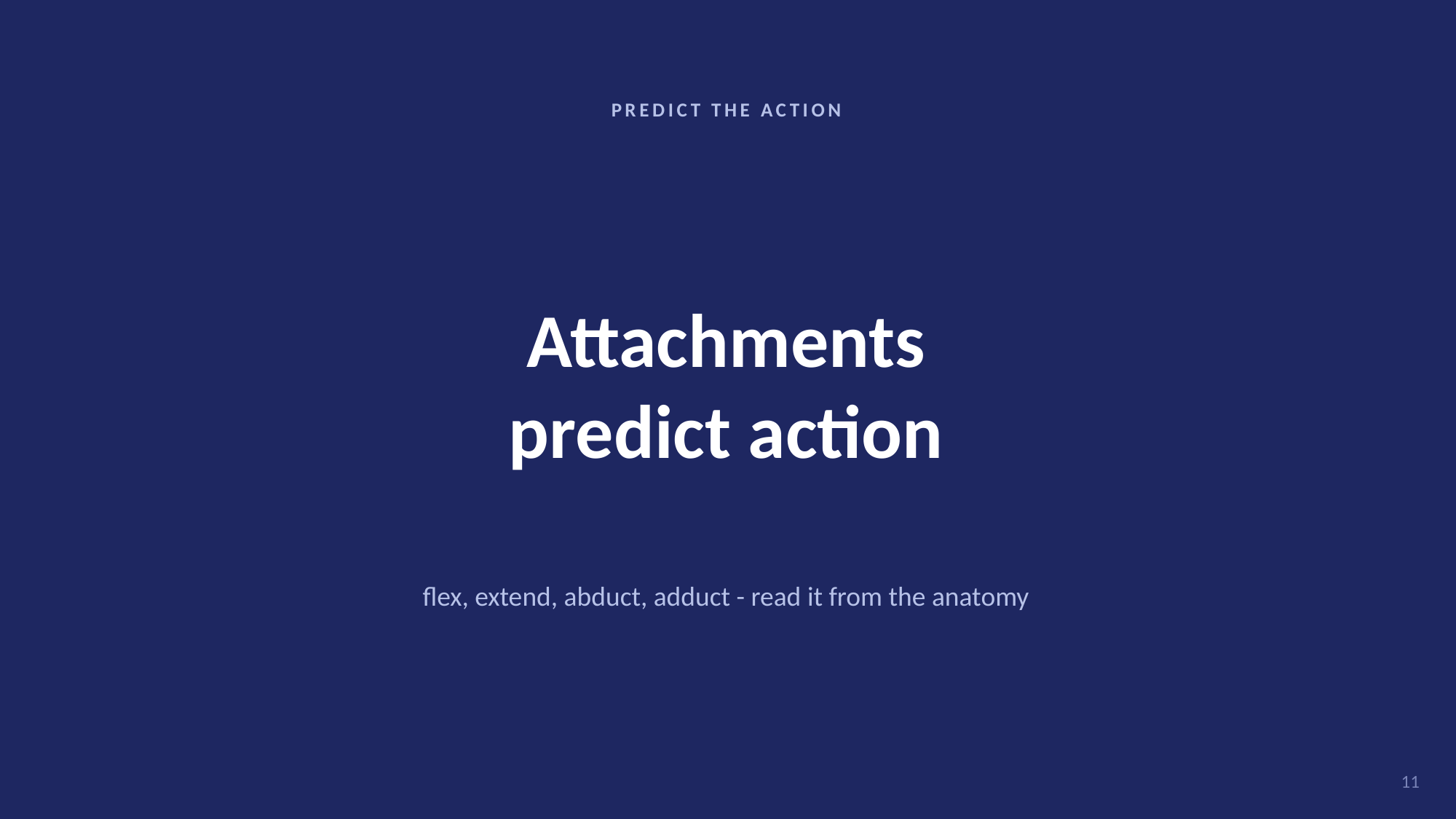

PREDICT THE ACTION
Attachments
predict action
flex, extend, abduct, adduct - read it from the anatomy
11